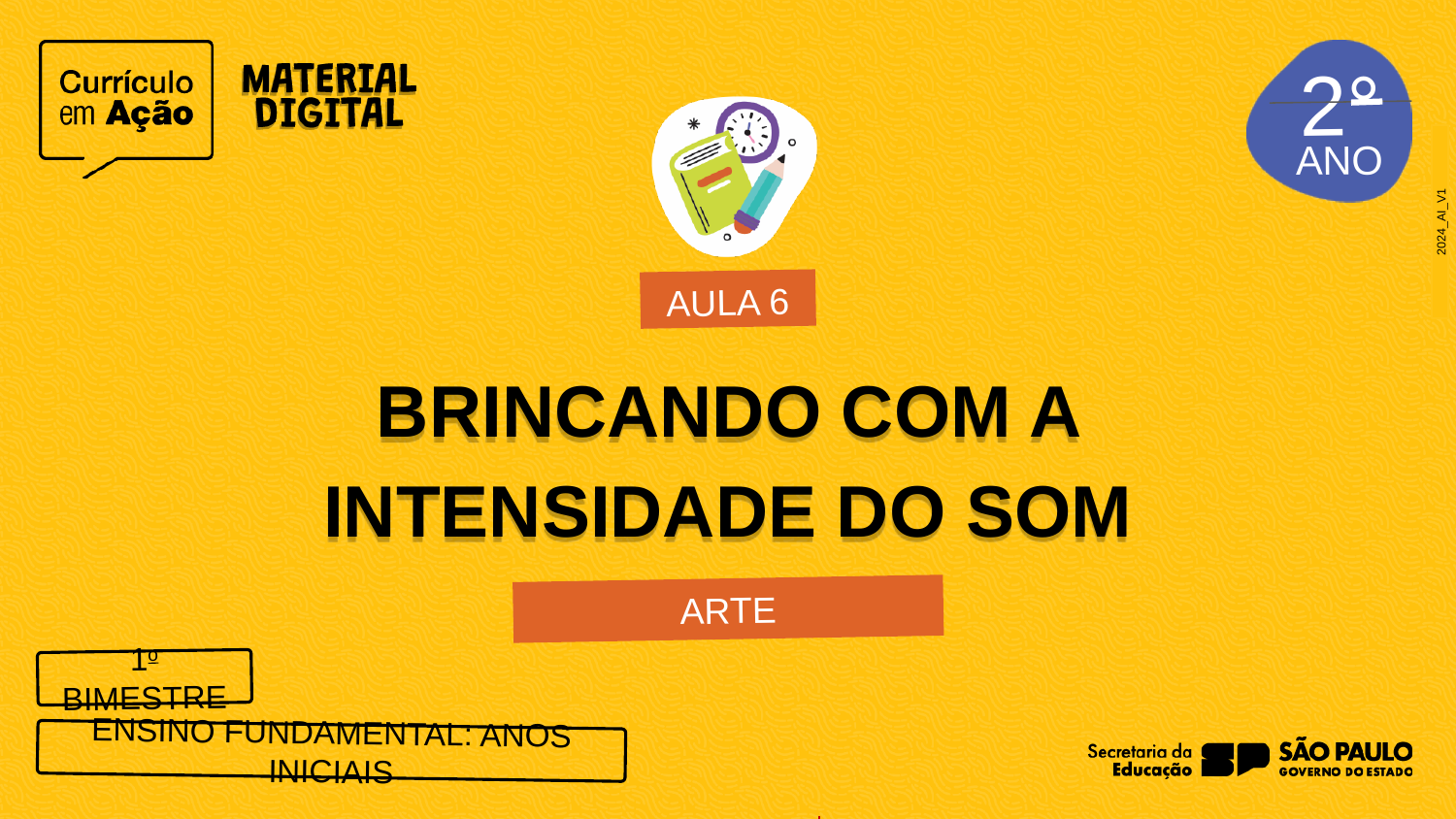

2°

2024_AI_V1
AULA 6
BRINCANDO COM A INTENSIDADE DO SOM
ARTE
1o BIMESTRE
ENSINO FUNDAMENTAL: ANOS INICIAIS